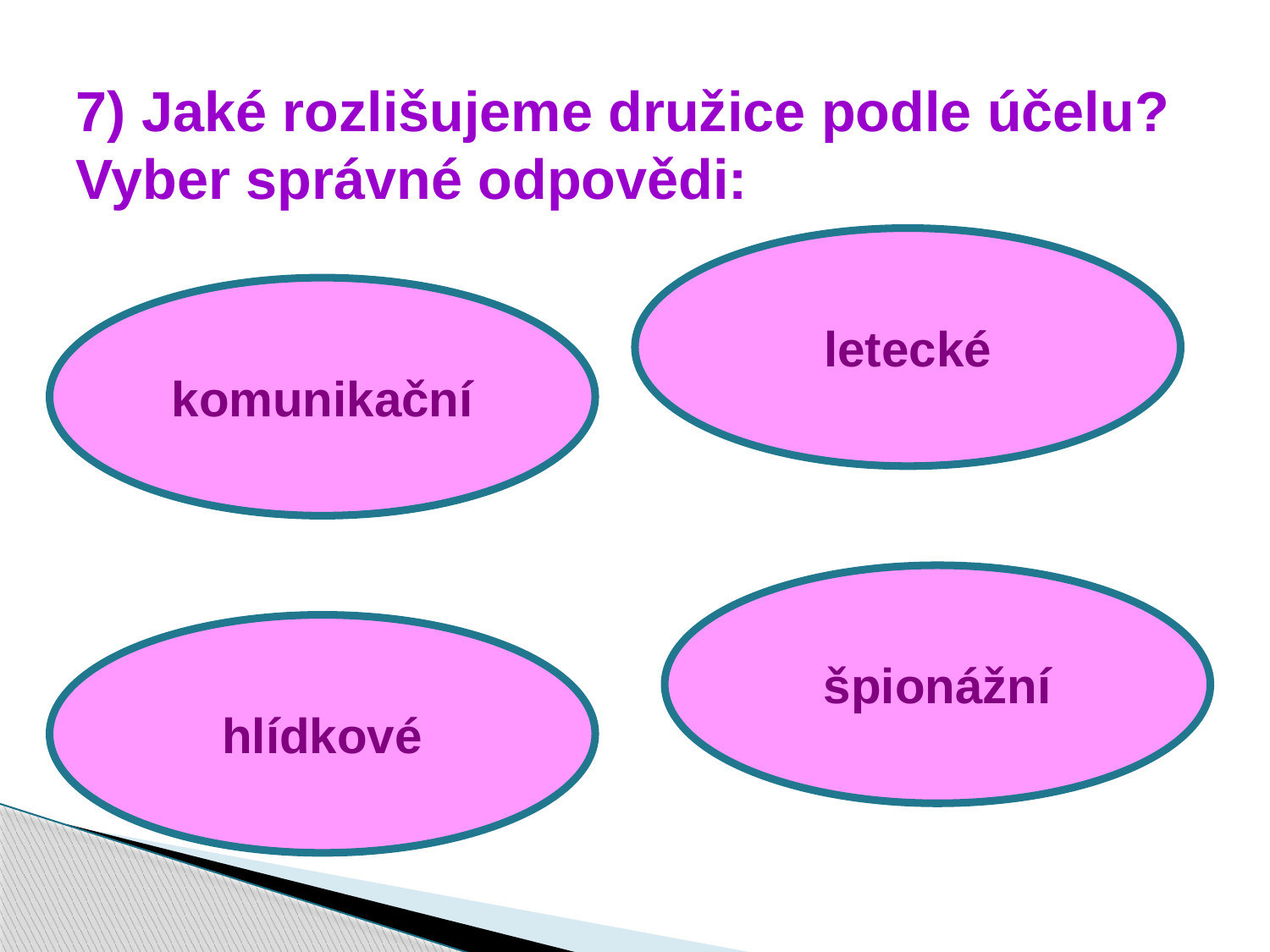

# 7) Jaké rozlišujeme družice podle účelu? Vyber správné odpovědi:
letecké
komunikační
špionážní
hlídkové